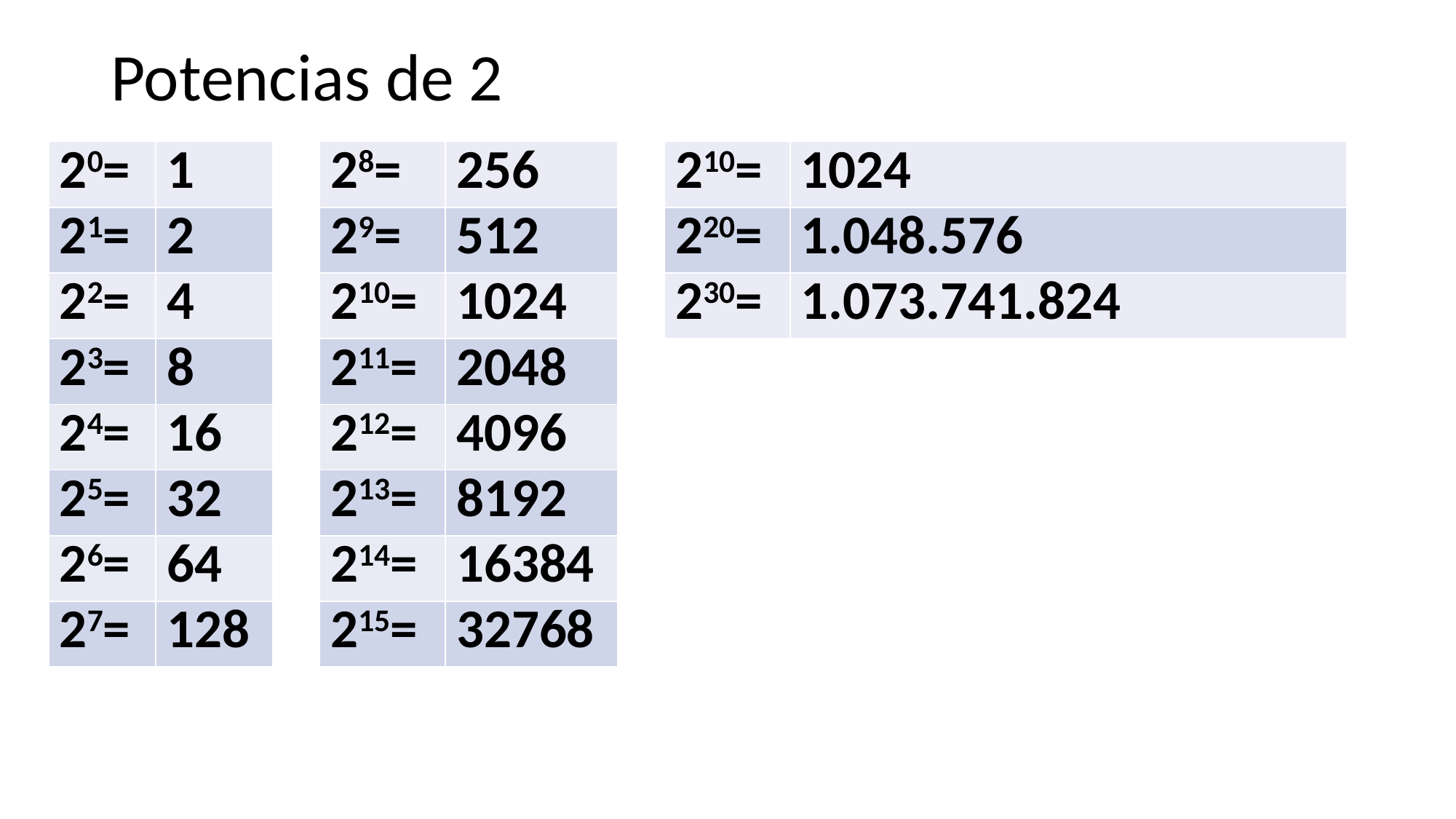

# Potencias de 2
| 20= | 1 |
| --- | --- |
| 21= | 2 |
| 22= | 4 |
| 23= | 8 |
| 24= | 16 |
| 25= | 32 |
| 26= | 64 |
| 27= | 128 |
| 28= | 256 |
| --- | --- |
| 29= | 512 |
| 210= | 1024 |
| 211= | 2048 |
| 212= | 4096 |
| 213= | 8192 |
| 214= | 16384 |
| 215= | 32768 |
| 210= | 1024 |
| --- | --- |
| 220= | 1.048.576 |
| 230= | 1.073.741.824 |